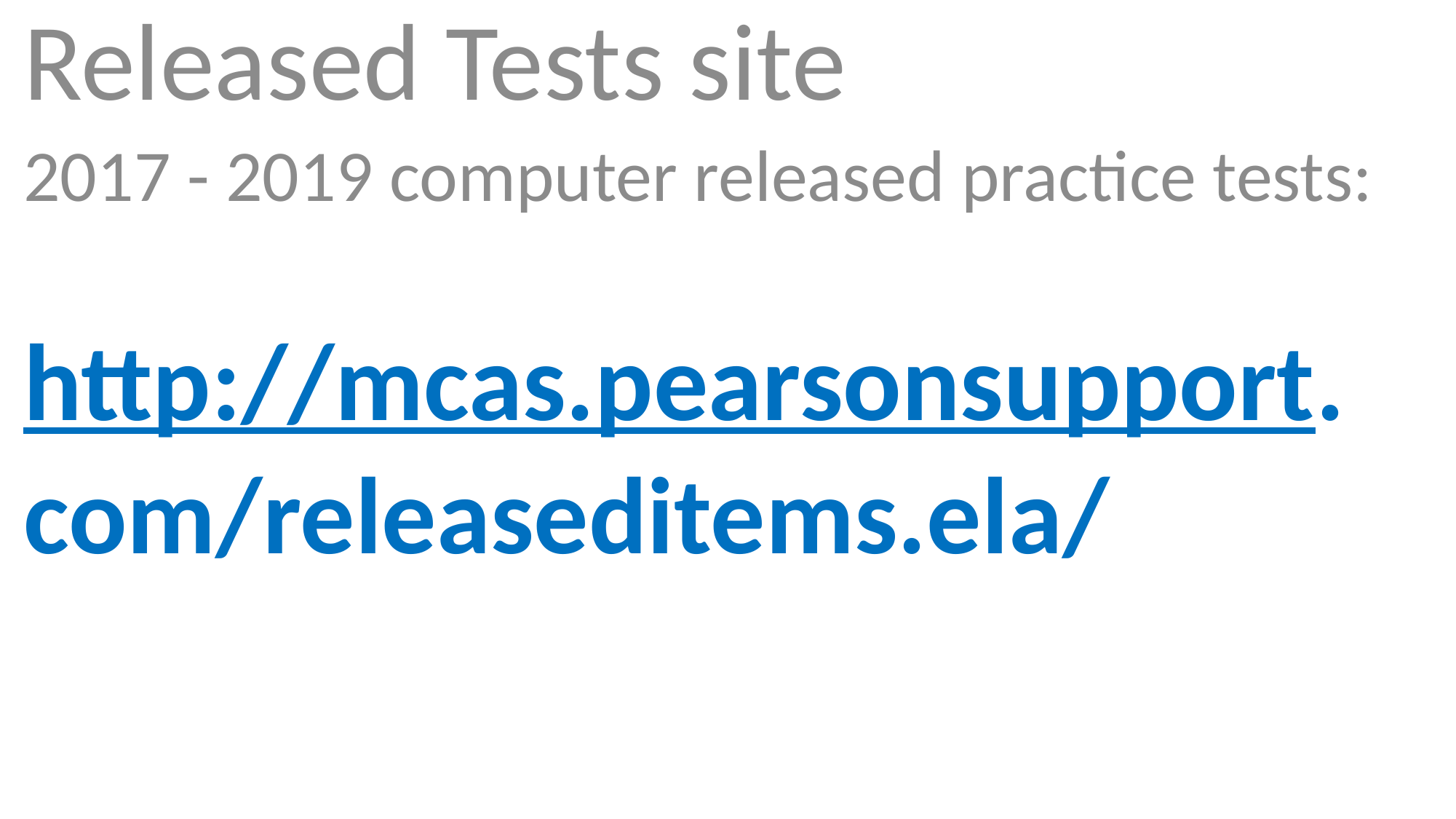

Released Tests site
2017 - 2019 computer released practice tests:

http://mcas.pearsonsupport.
com/releaseditems.ela/
#